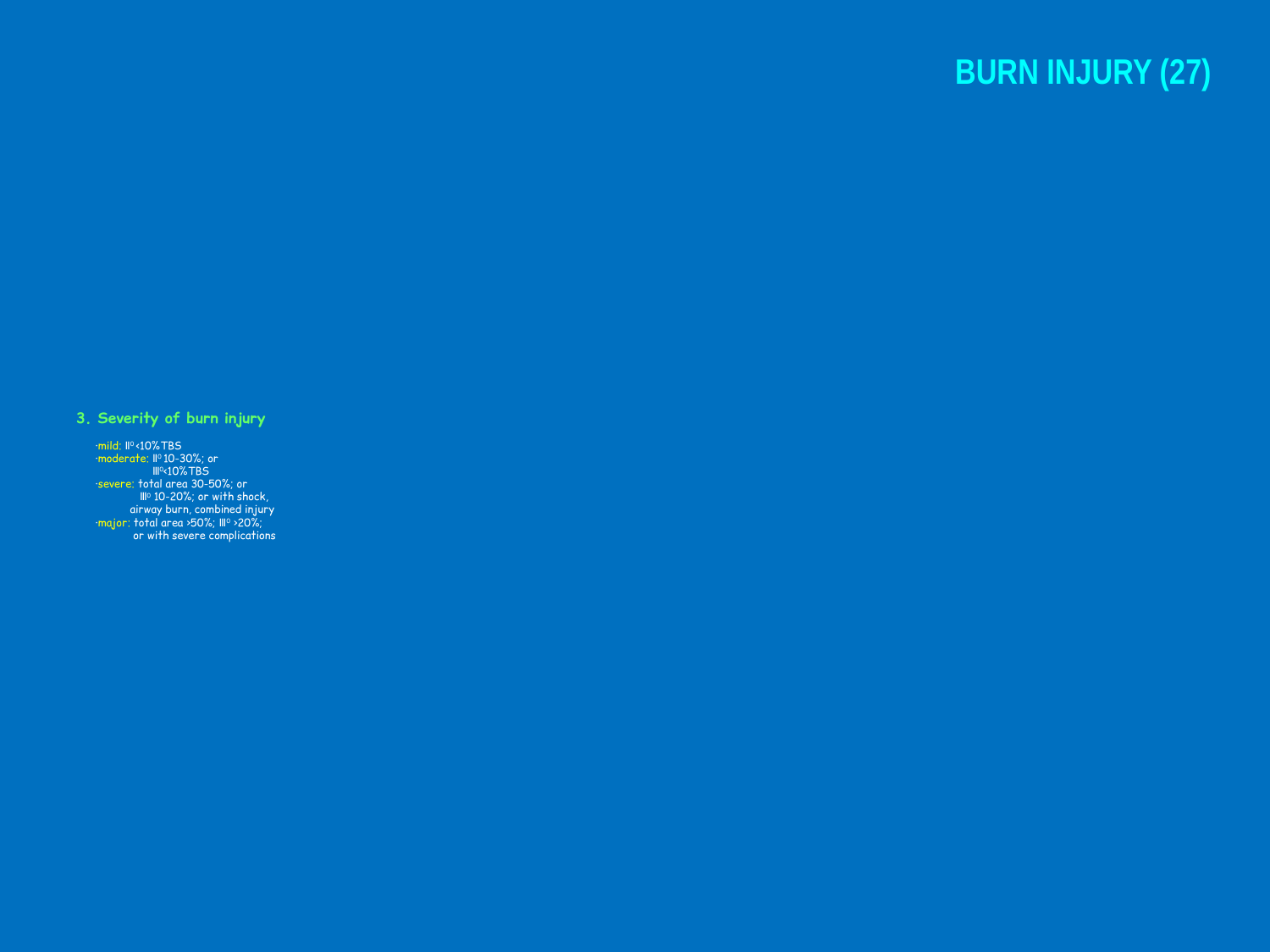

BURN INJURY (27)
# 3. Severity of burn injury ·mild: Ⅱ0 <10%TBS ·moderate: Ⅱ0 10-30%; or Ⅲ0<10%TBS ·severe: total area 30-50%; or Ⅲ0 10-20%; or with shock, airway burn, combined injury ·major: total area >50%; Ⅲ0 >20%; or with severe complications